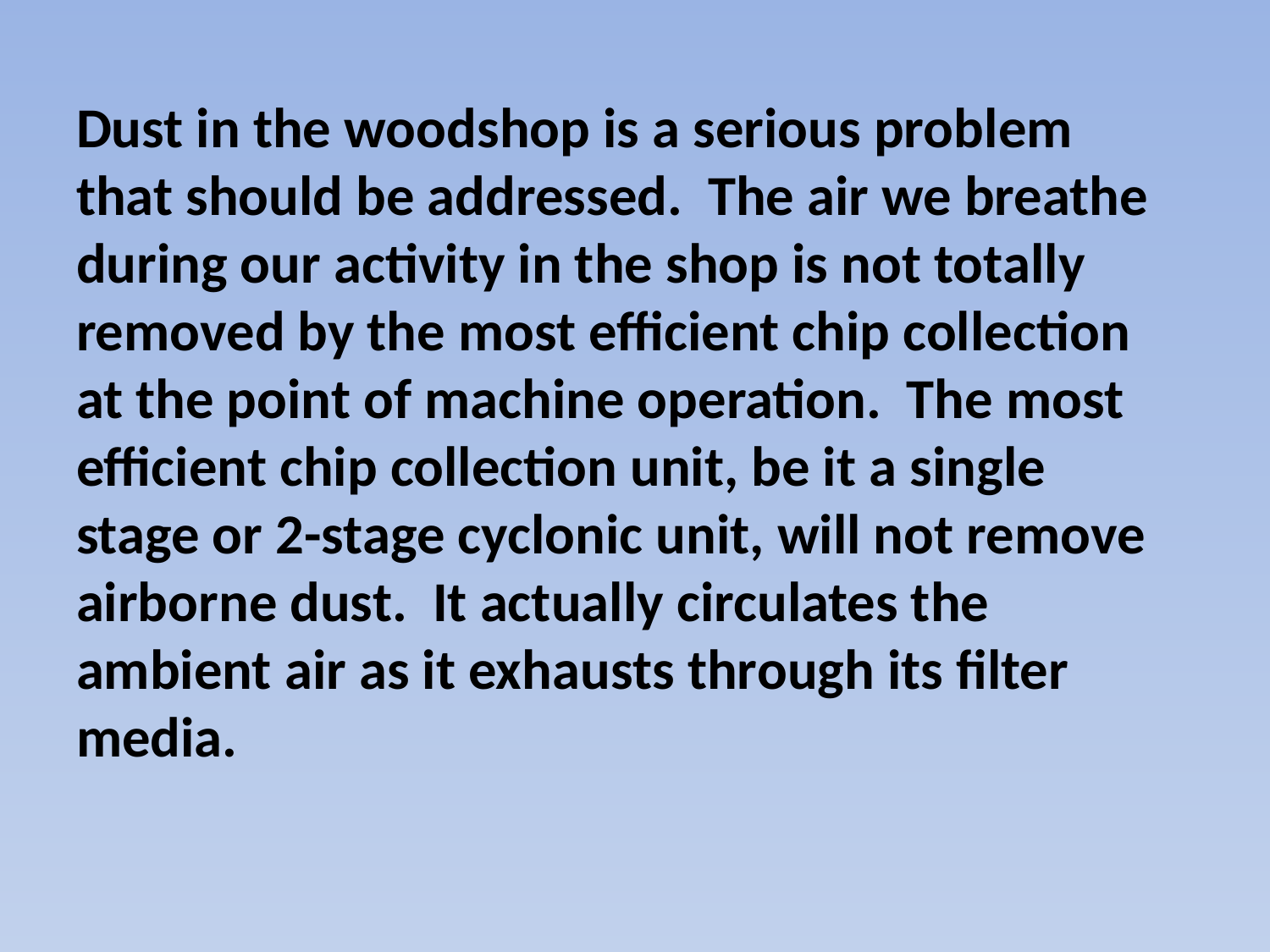

Dust in the woodshop is a serious problem that should be addressed.  The air we breathe during our activity in the shop is not totally removed by the most efficient chip collection at the point of machine operation.  The most efficient chip collection unit, be it a single stage or 2-stage cyclonic unit, will not remove airborne dust.  It actually circulates the ambient air as it exhausts through its filter media.